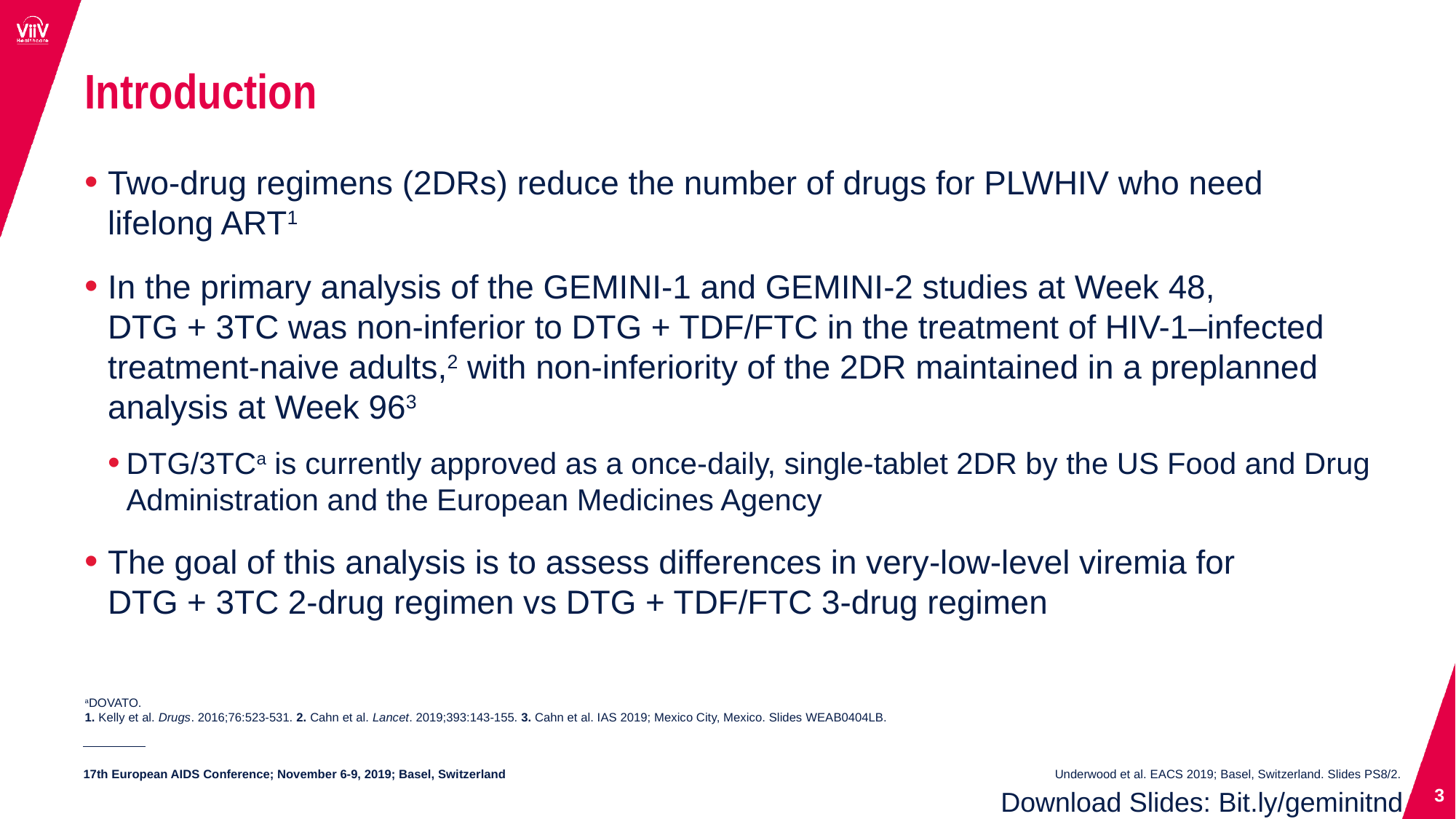

# Introduction
Two-drug regimens (2DRs) reduce the number of drugs for PLWHIV who need
lifelong ART1
In the primary analysis of the GEMINI-1 and GEMINI-2 studies at Week 48,
DTG + 3TC was non-inferior to DTG + TDF/FTC in the treatment of HIV-1–infected treatment-naive adults,2 with non-inferiority of the 2DR maintained in a preplanned analysis at Week 963
DTG/3TCa is currently approved as a once-daily, single-tablet 2DR by the US Food and Drug Administration and the European Medicines Agency
The goal of this analysis is to assess differences in very-low-level viremia for
DTG + 3TC 2-drug regimen vs DTG + TDF/FTC 3-drug regimen

aDOVATO.
1. Kelly et al. Drugs. 2016;76:523-531. 2. Cahn et al. Lancet. 2019;393:143-155. 3. Cahn et al. IAS 2019; Mexico City, Mexico. Slides WEAB0404LB.
Underwood et al. EACS 2019; Basel, Switzerland. Slides PS8/2.
3
Download Slides: Bit.ly/geminitnd